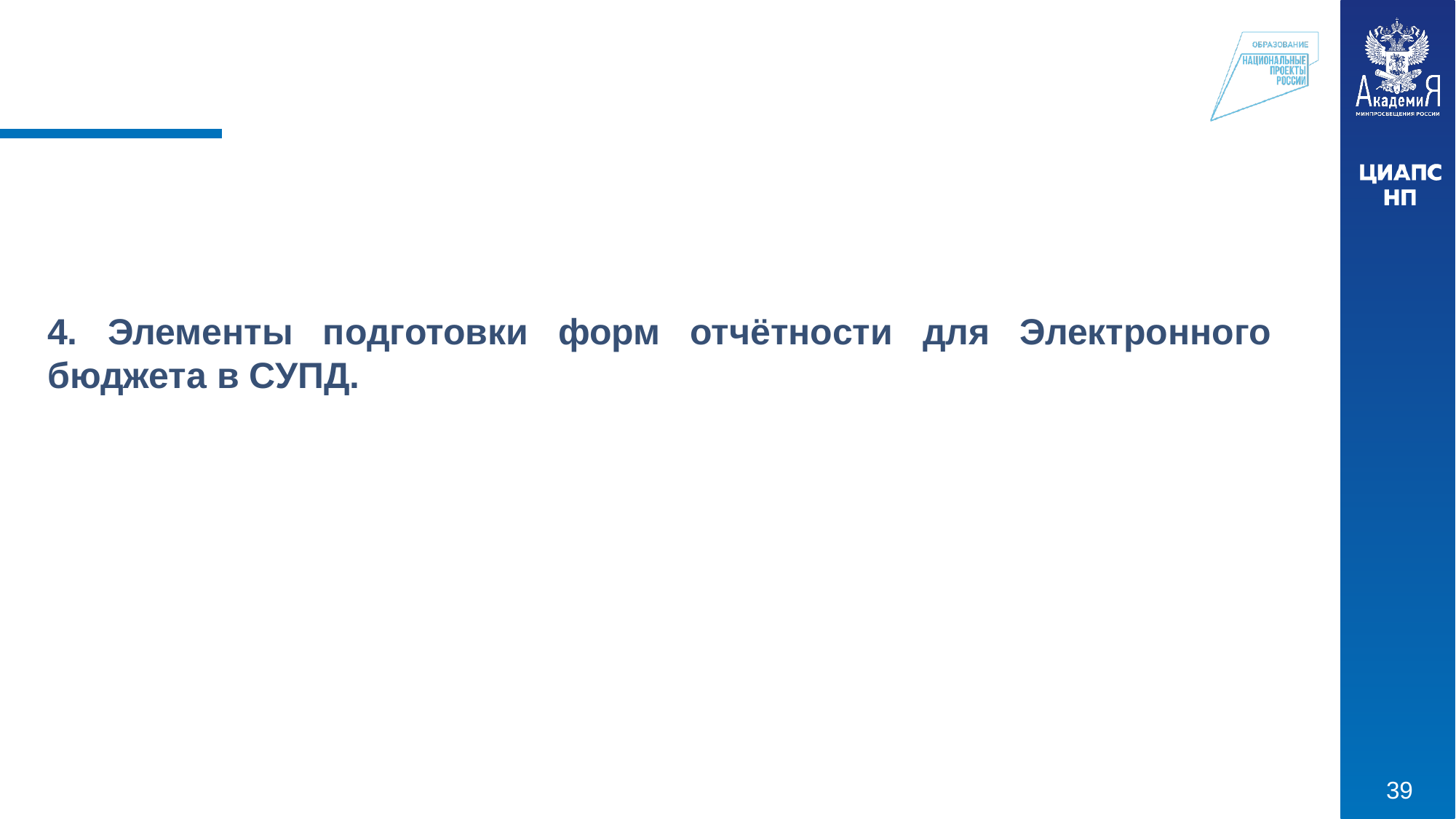

4. Элементы подготовки форм отчётности для Электронного бюджета в СУПД.